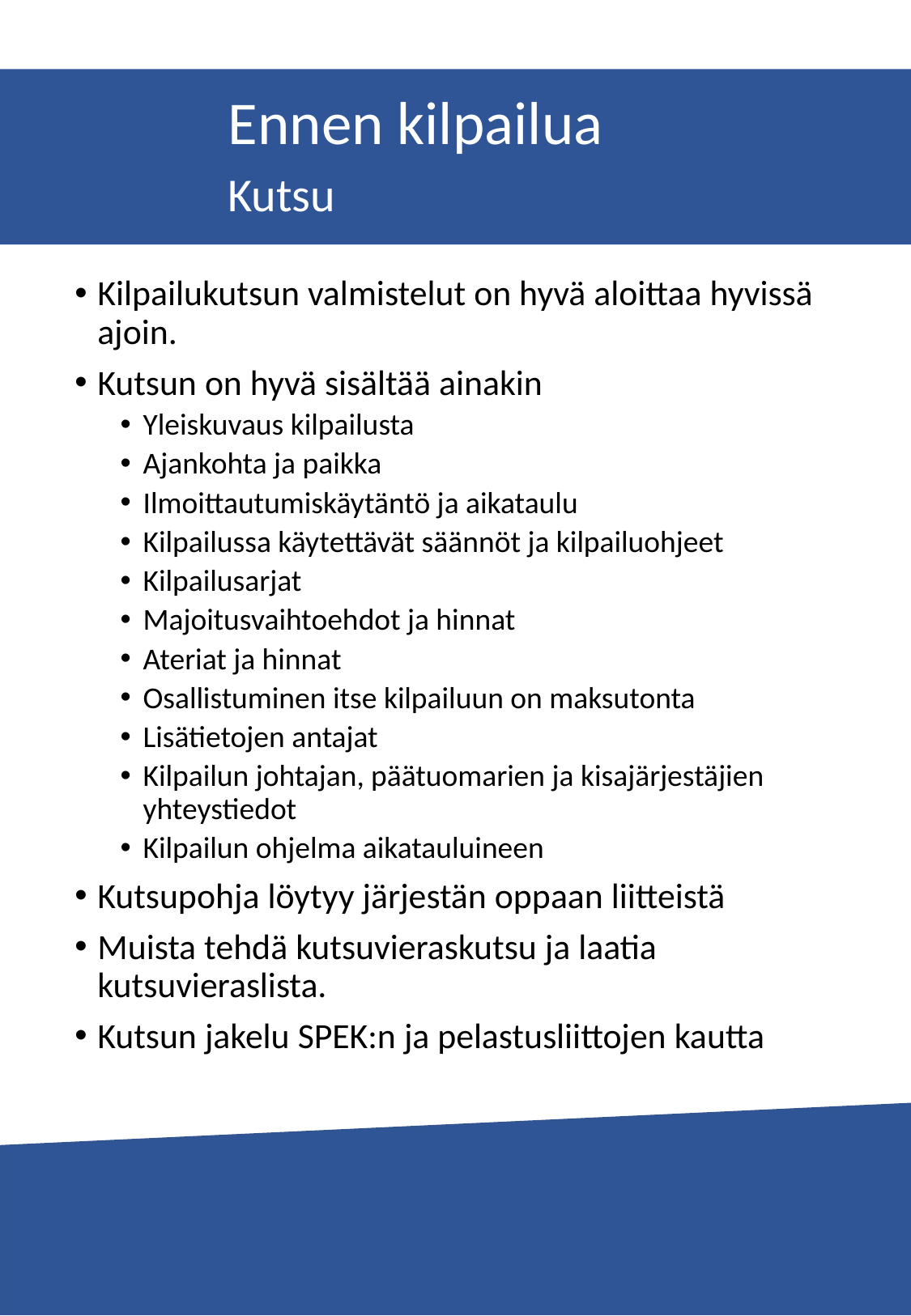

Ennen kilpailua
Kutsu
Kilpailukutsun valmistelut on hyvä aloittaa hyvissä ajoin.
Kutsun on hyvä sisältää ainakin
Yleiskuvaus kilpailusta
Ajankohta ja paikka
Ilmoittautumiskäytäntö ja aikataulu
Kilpailussa käytettävät säännöt ja kilpailuohjeet
Kilpailusarjat
Majoitusvaihtoehdot ja hinnat
Ateriat ja hinnat
Osallistuminen itse kilpailuun on maksutonta
Lisätietojen antajat
Kilpailun johtajan, päätuomarien ja kisajärjestäjien yhteystiedot
Kilpailun ohjelma aikatauluineen
Kutsupohja löytyy järjestän oppaan liitteistä
Muista tehdä kutsuvieraskutsu ja laatia kutsuvieraslista.
Kutsun jakelu SPEK:n ja pelastusliittojen kautta